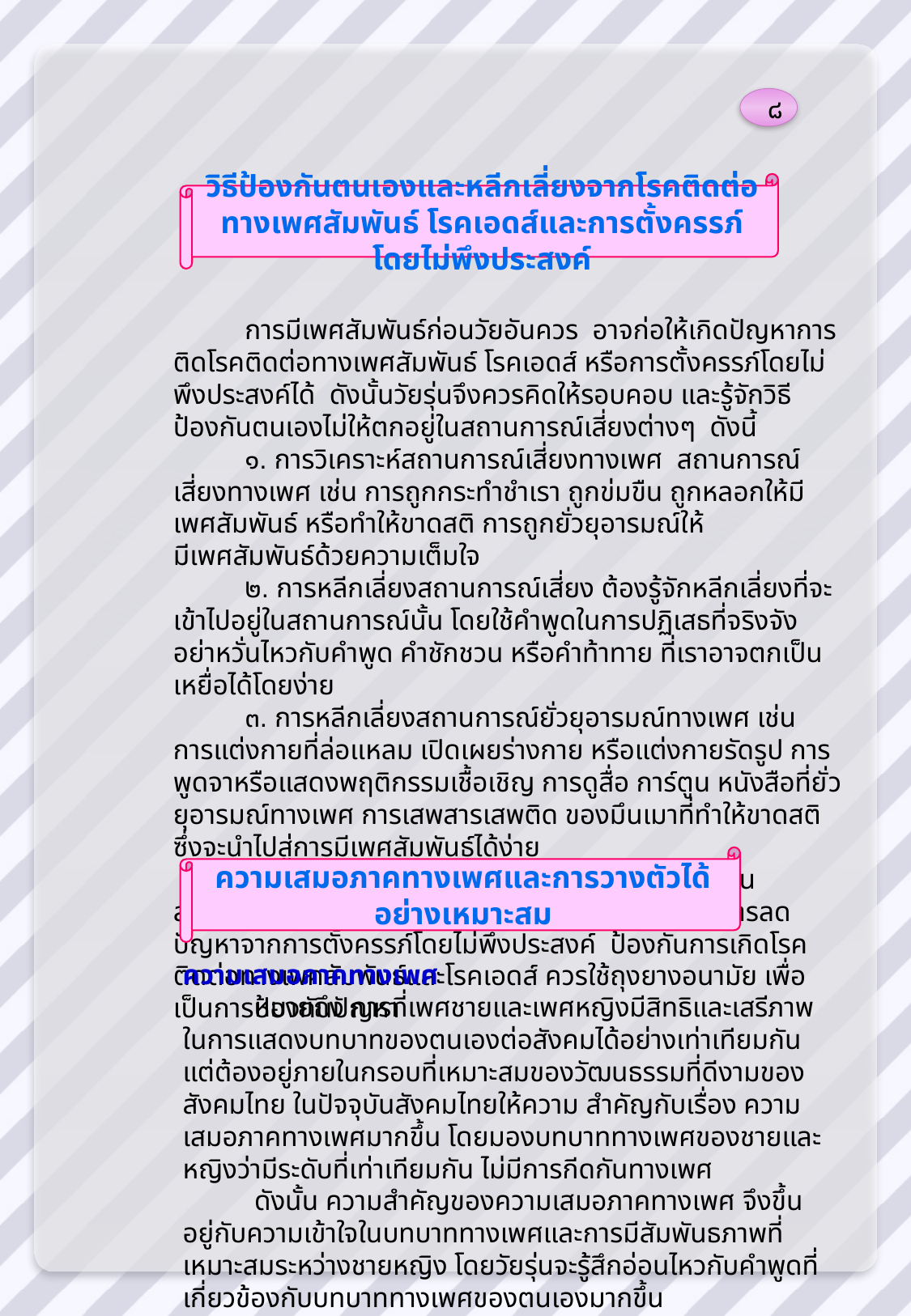

๘
วิธีป้องกันตนเองและหลีกเลี่ยงจากโรคติดต่อทางเพศสัมพันธ์ โรคเอดส์และการตั้งครรภ์โดยไม่พึงประสงค์
	การมีเพศสัมพันธ์ก่อนวัยอันควร  อาจก่อให้เกิดปัญหาการติดโรคติดต่อทางเพศสัมพันธ์ โรคเอดส์ หรือการตั้งครรภ์โดยไม่พึงประสงค์ได้  ดังนั้นวัยรุ่นจึงควรคิดให้รอบคอบ และรู้จักวิธีป้องกันตนเองไม่ให้ตกอยู่ในสถานการณ์เสี่ยงต่างๆ  ดังนี้
	๑. การวิเคราะห์สถานการณ์เสี่ยงทางเพศ  สถานการณ์เสี่ยงทางเพศ เช่น การถูกกระทำชำเรา ถูกข่มขืน ถูกหลอกให้มีเพศสัมพันธ์ หรือทำให้ขาดสติ การถูกยั่วยุอารมณ์ให้
มีเพศสัมพันธ์ด้วยความเต็มใจ
	๒. การหลีกเลี่ยงสถานการณ์เสี่ยง ต้องรู้จักหลีกเลี่ยงที่จะเข้าไปอยู่ในสถานการณ์นั้น โดยใช้คำพูดในการปฏิเสธที่จริงจัง อย่าหวั่นไหวกับคำพูด คำชักชวน หรือคำท้าทาย ที่เราอาจตกเป็นเหยื่อได้โดยง่าย
	๓. การหลีกเลี่ยงสถานการณ์ยั่วยุอารมณ์ทางเพศ เช่น การแต่งกายที่ล่อแหลม เปิดเผยร่างกาย หรือแต่งกายรัดรูป การพูดจาหรือแสดงพฤติกรรมเชื้อเชิญ การดูสื่อ การ์ตูน หนังสือที่ยั่วยุอารมณ์ทางเพศ การเสพสารเสพติด ของมึนเมาที่ทำให้ขาดสติ  ซึ่งจะนำไปสู่การมีเพศสัมพันธ์ได้ง่าย
	๔. การใช้ถุงยางอนามัย  เป็นขั้นสุดท้าย   ตกอยู่ในสถานการณ์เสี่ยงและไม่สามารถหลีกเลี่ยงได้  เพื่อเป็นการลดปัญหาจากการตั้งครรภ์โดยไม่พึงประสงค์  ป้องกันการเกิดโรคติดต่อทางเพศสัมพันธ์และโรคเอดส์ ควรใช้ถุงยางอนามัย เพื่อเป็นการป้องกันปัญหา
ความเสมอภาคทางเพศและการวางตัวได้อย่างเหมาะสม
ความเสมอภาคทางเพศ
	หมายถึง การที่เพศชายและเพศหญิงมีสิทธิและเสรีภาพในการแสดงบทบาทของตนเองต่อสังคมได้อย่างเท่าเทียมกัน แต่ต้องอยู่ภายในกรอบที่เหมาะสมของวัฒนธรรมที่ดีงามของสังคมไทย ในปัจจุบันสังคมไทยให้ความ สำคัญกับเรื่อง ความเสมอภาคทางเพศมากขึ้น โดยมองบทบาททางเพศของชายและหญิงว่ามีระดับที่เท่าเทียมกัน ไม่มีการกีดกันทางเพศ 
	ดังนั้น ความสำคัญของความเสมอภาคทางเพศ จึงขึ้นอยู่กับความเข้าใจในบทบาททางเพศและการมีสัมพันธภาพที่เหมาะสมระหว่างชายหญิง โดยวัยรุ่นจะรู้สึกอ่อนไหวกับคำพูดที่เกี่ยวข้องกับบทบาททางเพศของตนเองมากขึ้น